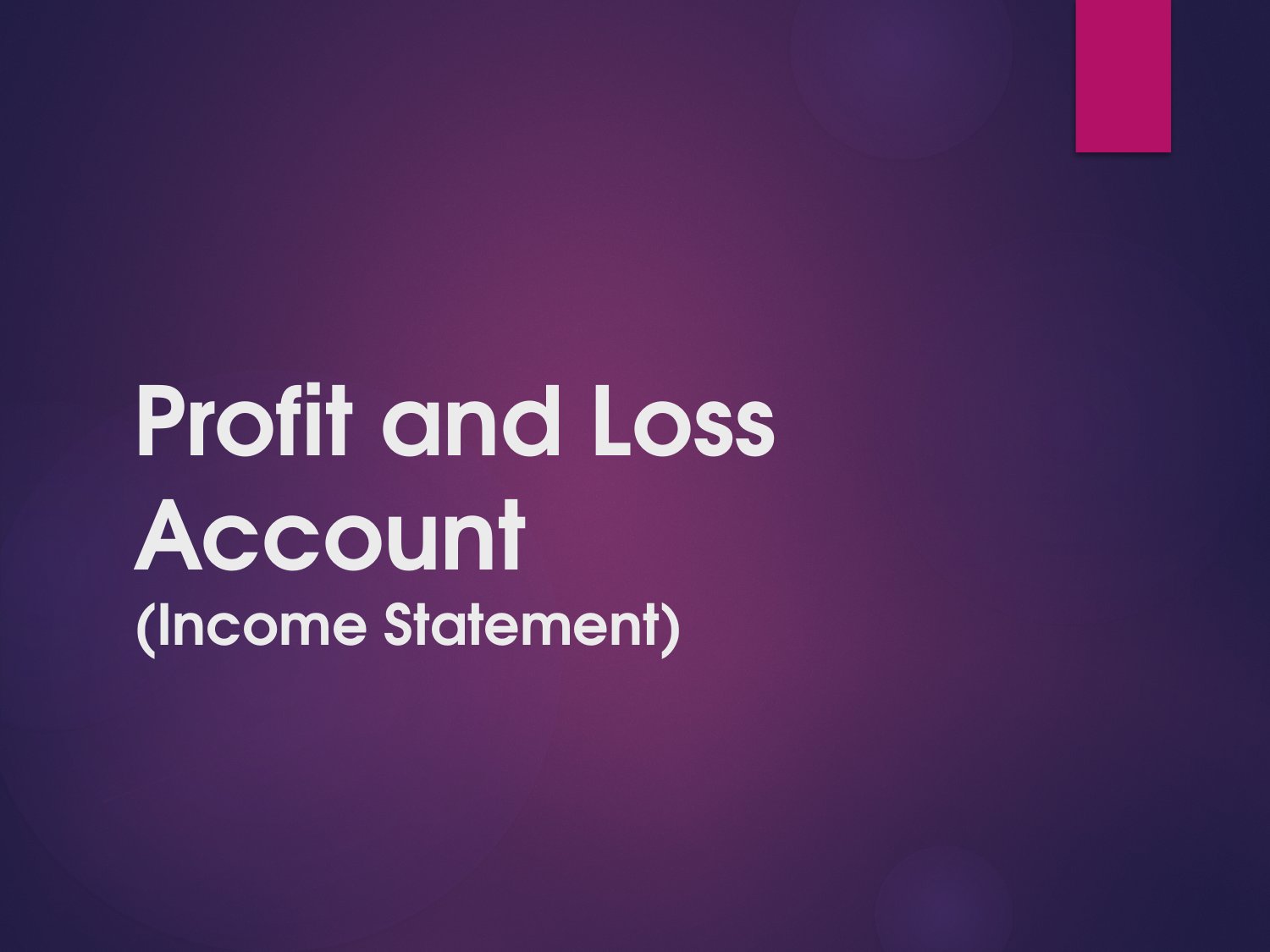

# Profit and Loss Account (Income Statement)